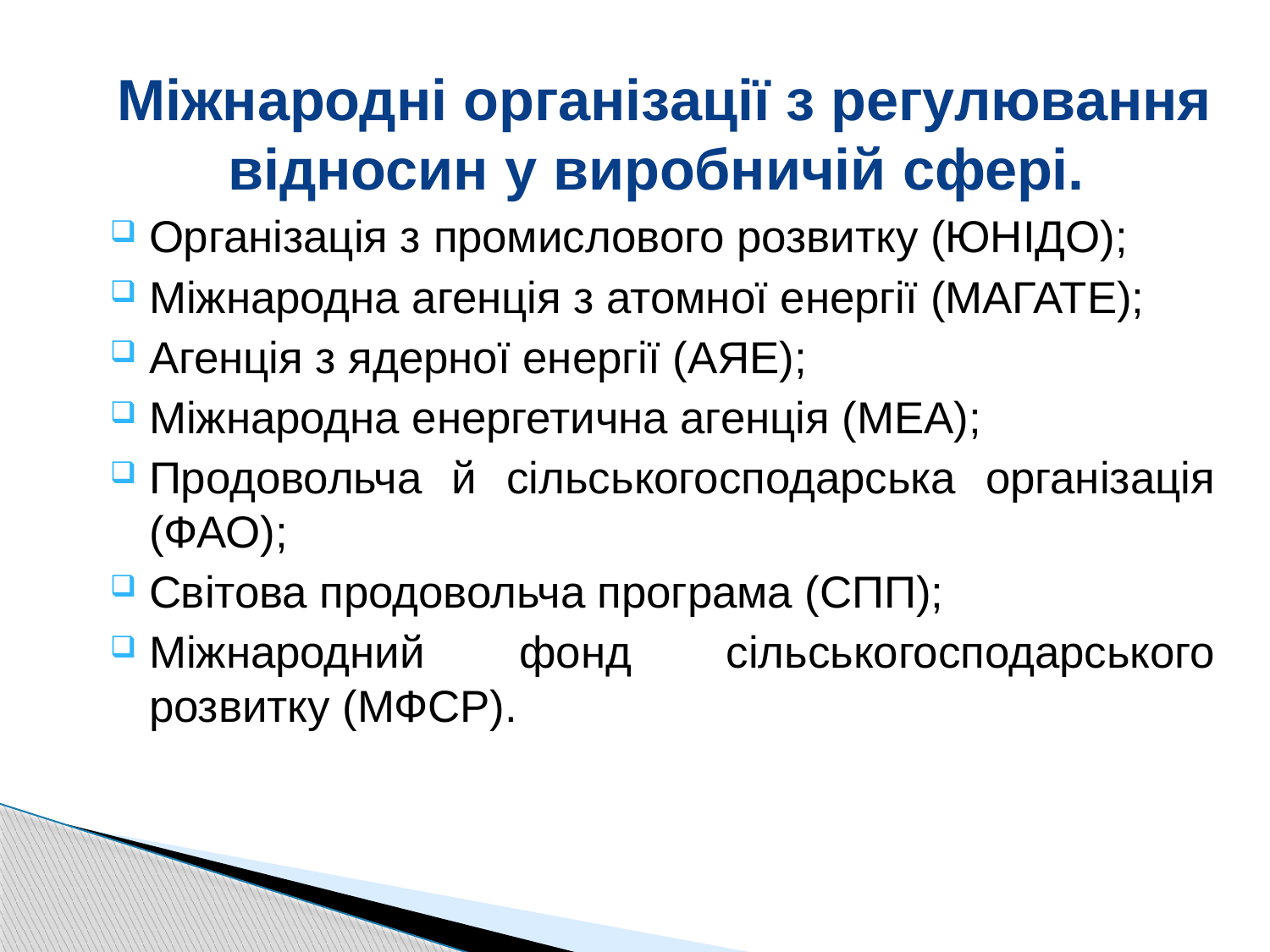

Міжнародні організації з регулювання відносин у виробничій сфері.
Організація з промислового розвитку (ЮНІДО);
Міжнародна агенція з атомної енергії (МАГАТЕ);
Агенція з ядерної енергії (АЯЕ);
Міжнародна енергетична агенція (МЕА);
Продовольча й сільськогосподарська організація (ФАО);
Світова продовольча програма (СПП);
Міжнародний фонд сільськогосподарського розвитку (МФСР).